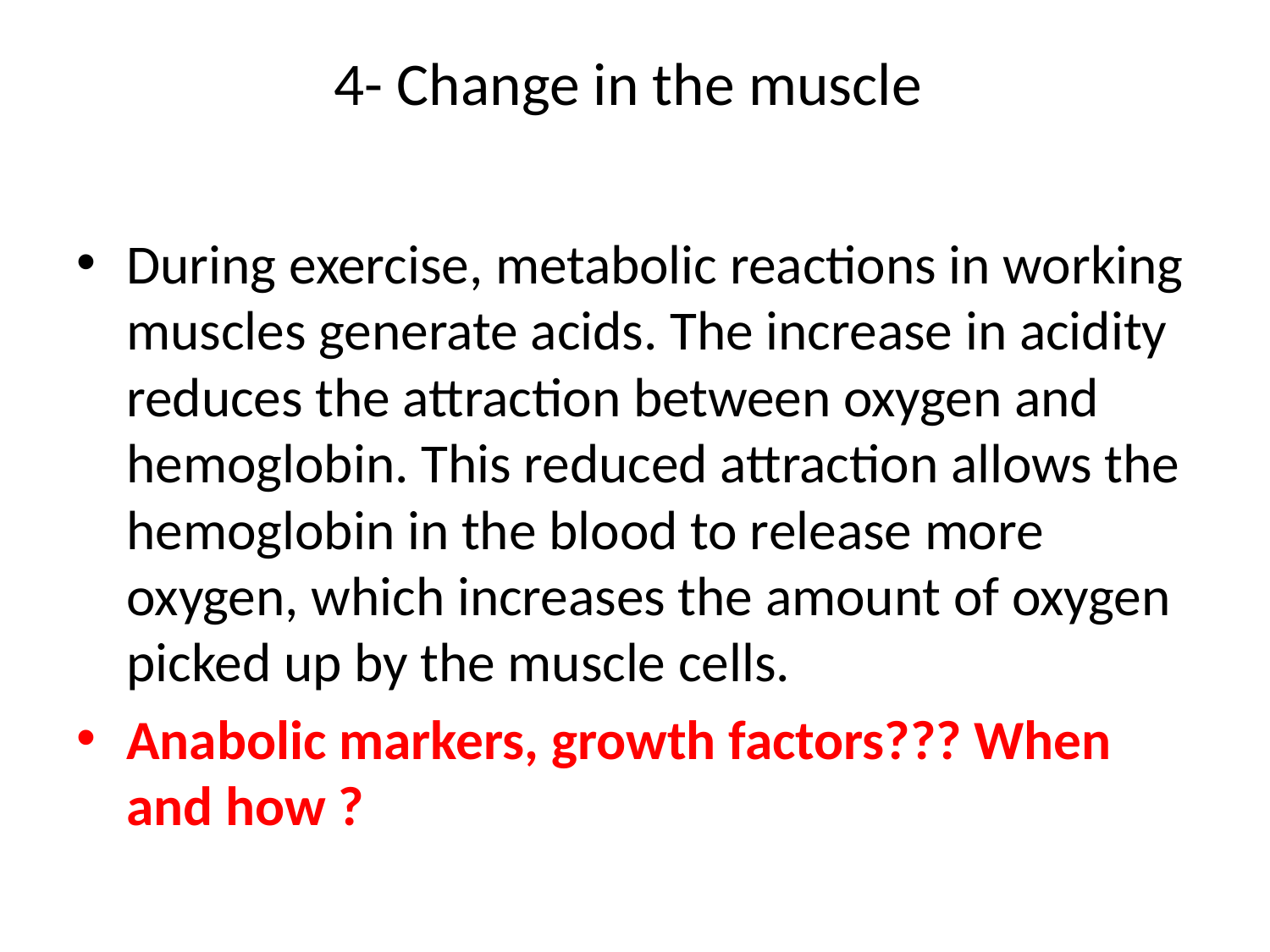

# 4- Change in the muscle
During exercise, metabolic reactions in working muscles generate acids. The increase in acidity reduces the attraction between oxygen and hemoglobin. This reduced attraction allows the hemoglobin in the blood to release more oxygen, which increases the amount of oxygen picked up by the muscle cells.
Anabolic markers, growth factors??? When and how ?